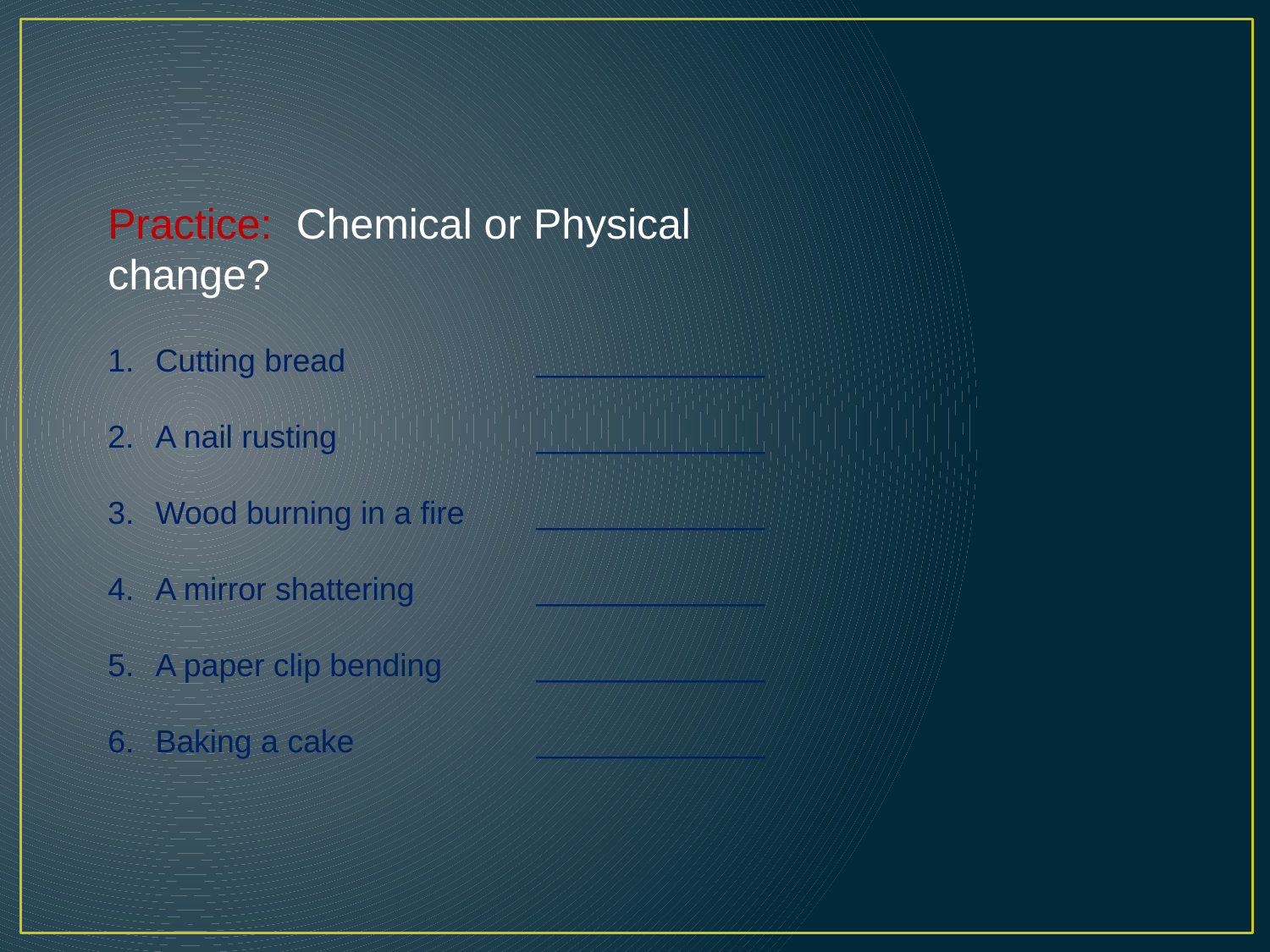

Practice:  Chemical or Physical change?
Cutting bread		_____________
A nail rusting		_____________
Wood burning in a fire	_____________
A mirror shattering 	_____________
A paper clip bending	_____________
Baking a cake		_____________